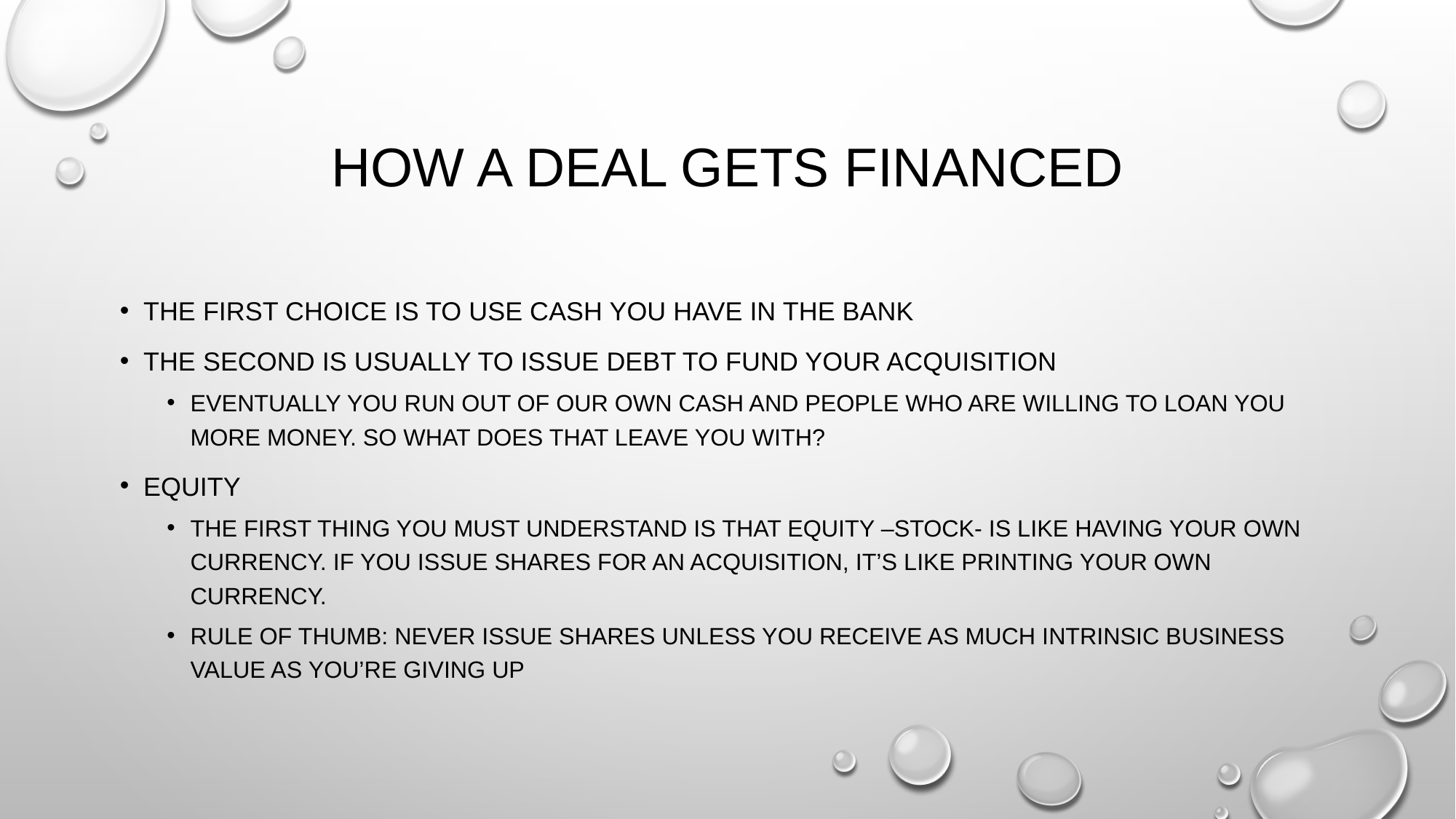

# How a deal gets financed
The first choice is to use cash you have in the bank
The second is usually to issue debt to fund your acquisition
Eventually you run out of our own cash and people who are willing to loan you more money. So what does that leave you with?
Equity
The first thing you must understand is that equity –stock- is like having your own currency. If you issue shares for an acquisition, it’s like printing your own currency.
Rule of thumb: never issue shares unless you receive as much intrinsic business value as you’re giving up